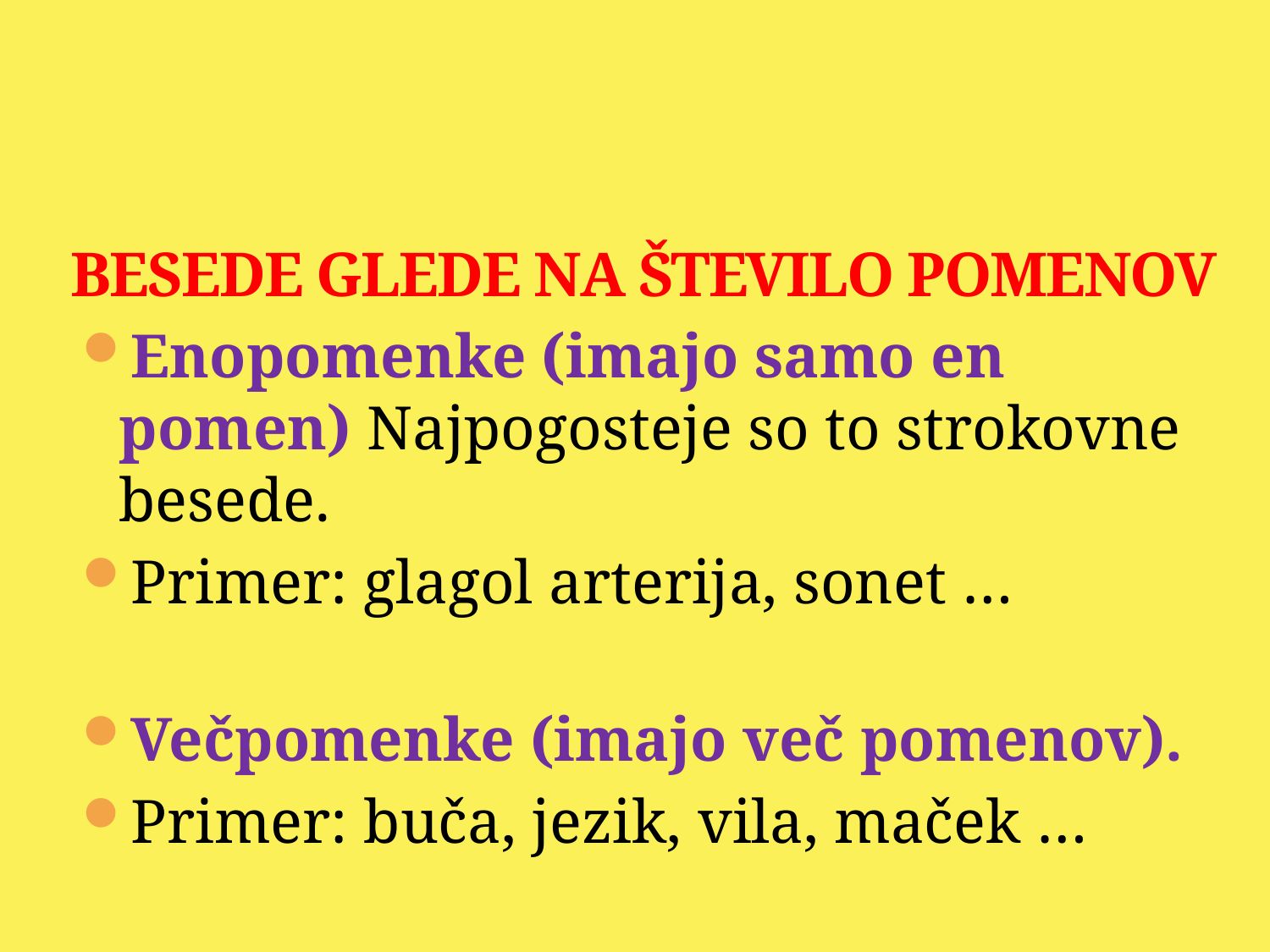

# BESEDE GLEDE NA ŠTEVILO POMENOV

Enopomenke (imajo samo en pomen) Najpogosteje so to strokovne besede.
Primer: glagol arterija, sonet …

Večpomenke (imajo več pomenov).
Primer: buča, jezik, vila, maček …